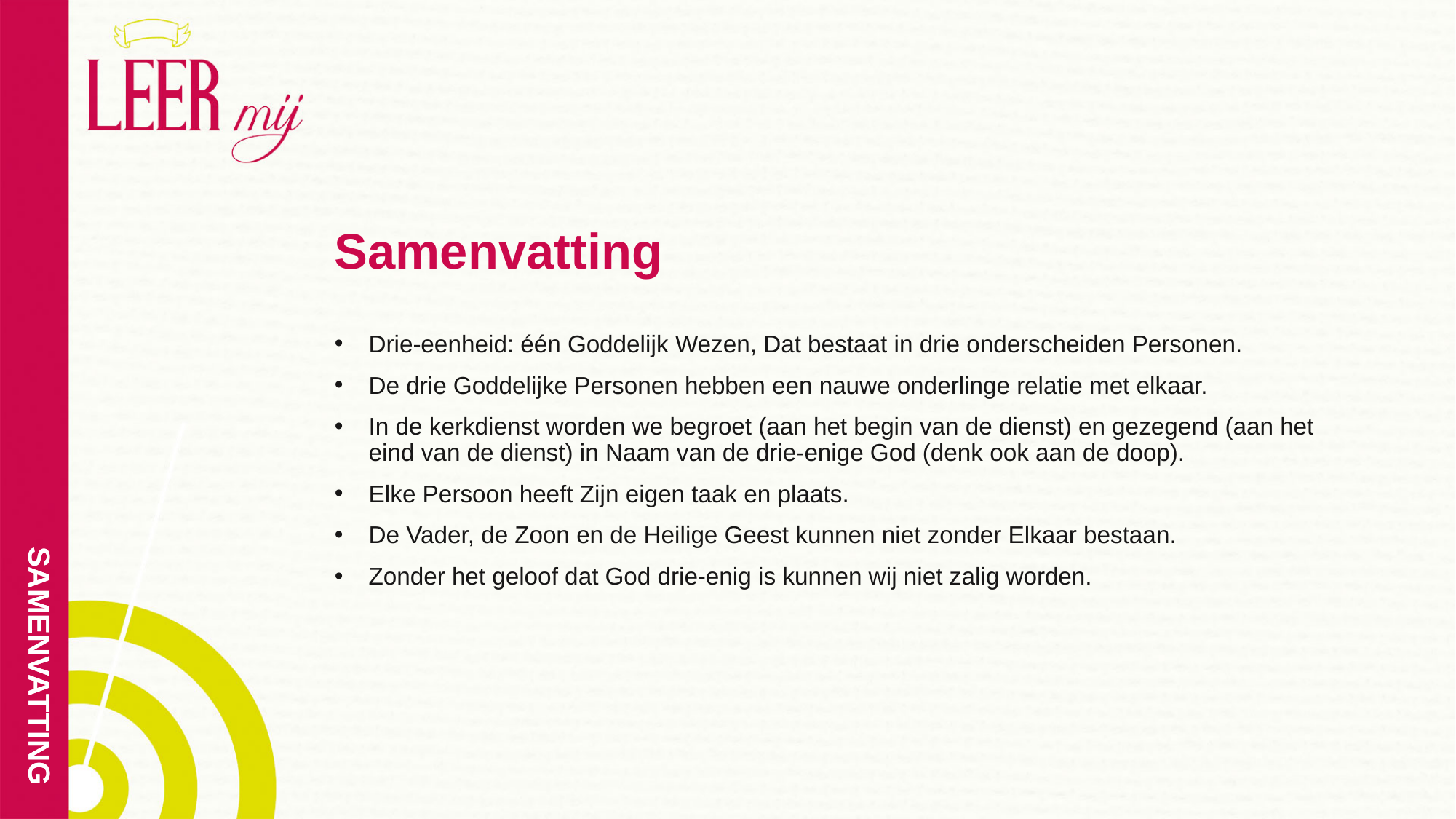

# Samenvatting
Drie-eenheid: één Goddelijk Wezen, Dat bestaat in drie onderscheiden Personen.
De drie Goddelijke Personen hebben een nauwe onderlinge relatie met elkaar.
In de kerkdienst worden we begroet (aan het begin van de dienst) en gezegend (aan het eind van de dienst) in Naam van de drie-enige God (denk ook aan de doop).
Elke Persoon heeft Zijn eigen taak en plaats.
De Vader, de Zoon en de Heilige Geest kunnen niet zonder Elkaar bestaan.
Zonder het geloof dat God drie-enig is kunnen wij niet zalig worden.